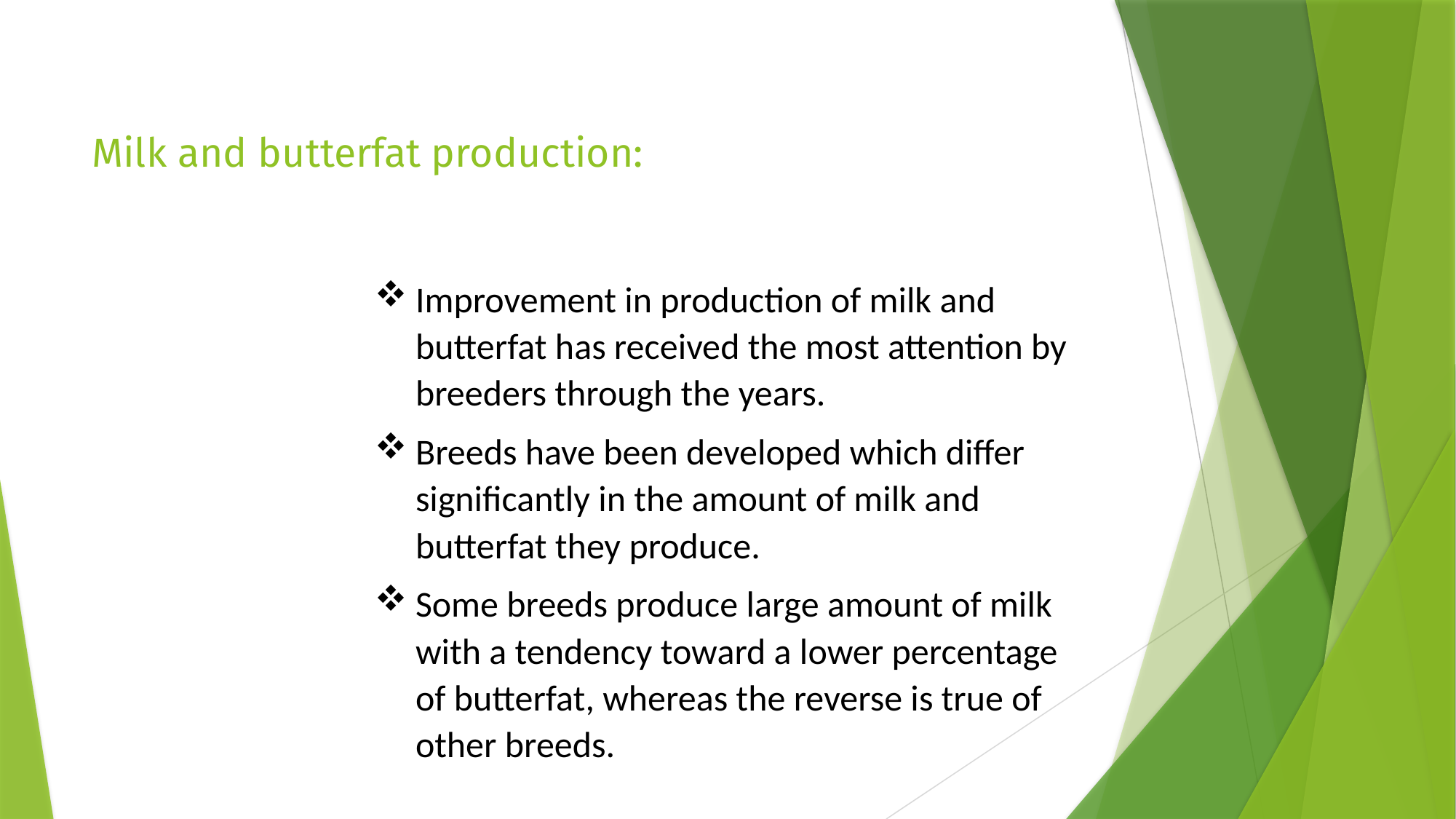

# Milk and butterfat production:
Improvement in production of milk and butterfat has received the most attention by breeders through the years.
Breeds have been developed which differ significantly in the amount of milk and butterfat they produce.
Some breeds produce large amount of milk with a tendency toward a lower percentage of butterfat, whereas the reverse is true of other breeds.